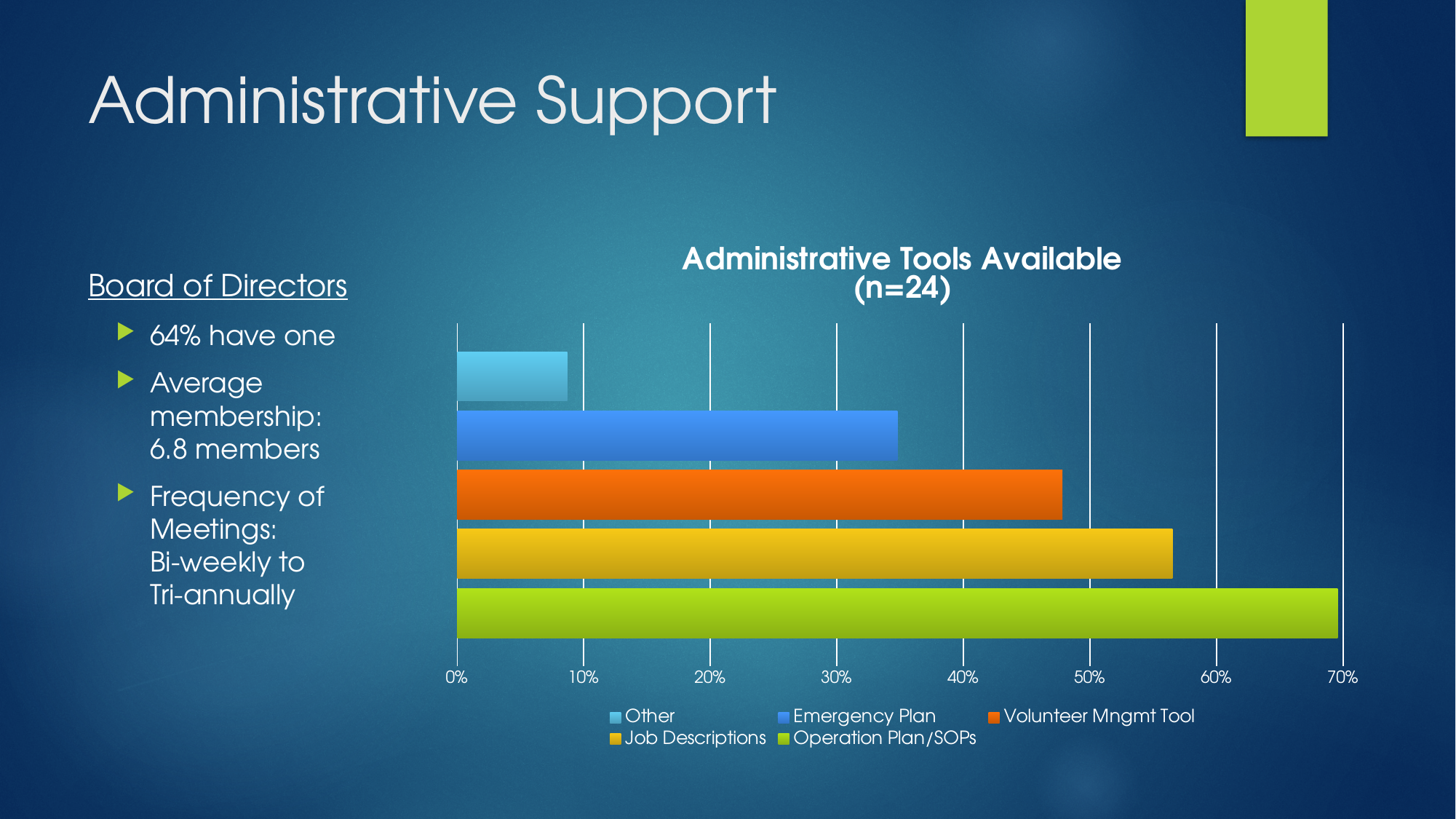

# Administrative Support

### Chart: Administrative Tools Available
(n=24)

| Category | Operation Plan/SOPs | Job Descriptions | Volunteer Mngmt Tool | Emergency Plan | Other |
|---|---|---|---|---|---|
Board of Directors
64% have one
Average membership:  6.8 members
Frequency of Meetings:             Bi-weekly to         Tri-annually